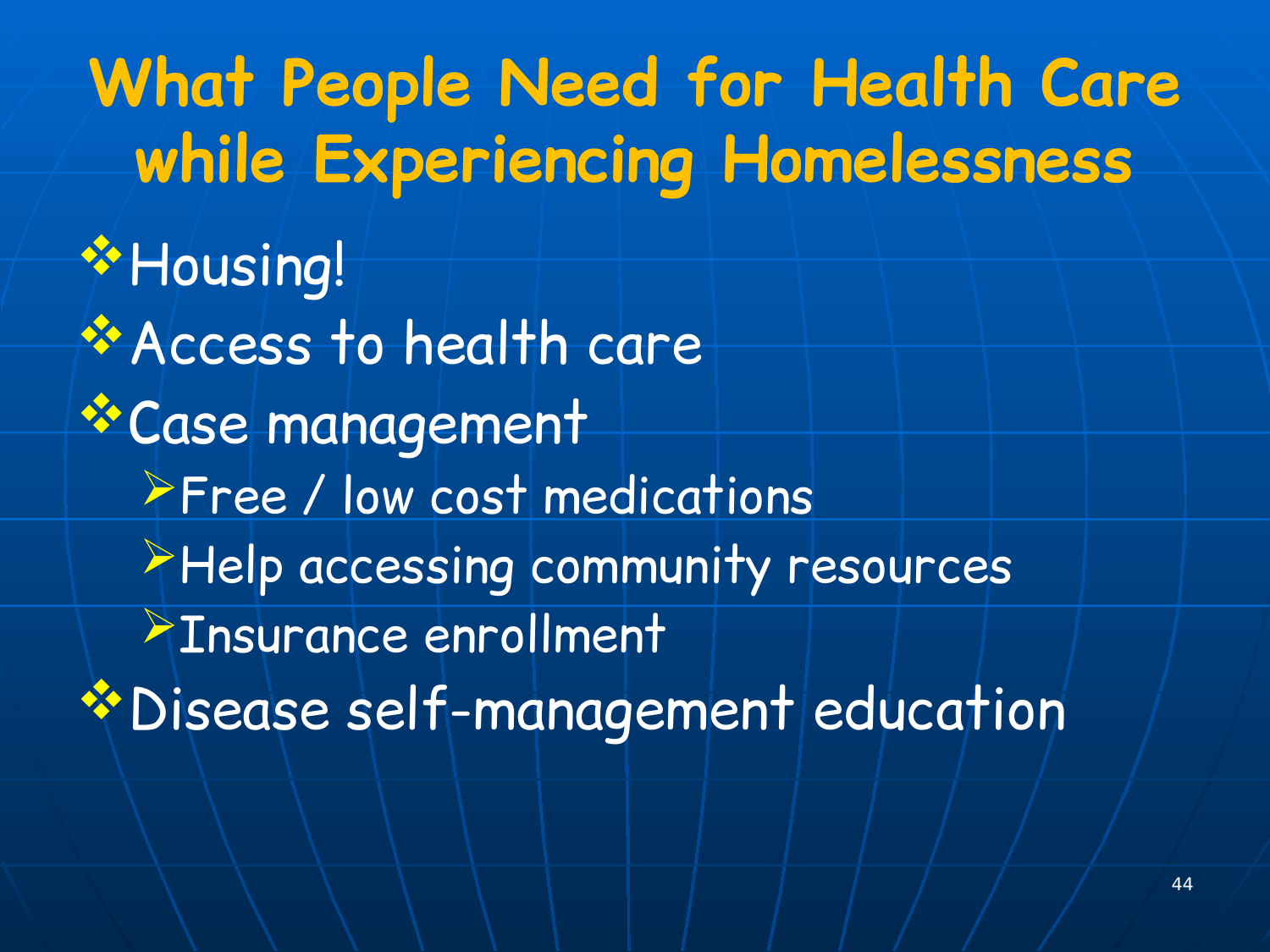

# What People Need for Health Care while Experiencing Homelessness
Housing!
Access to health care
Case management
Free / low cost medications
Help accessing community resources
Insurance enrollment
Disease self-management education
44